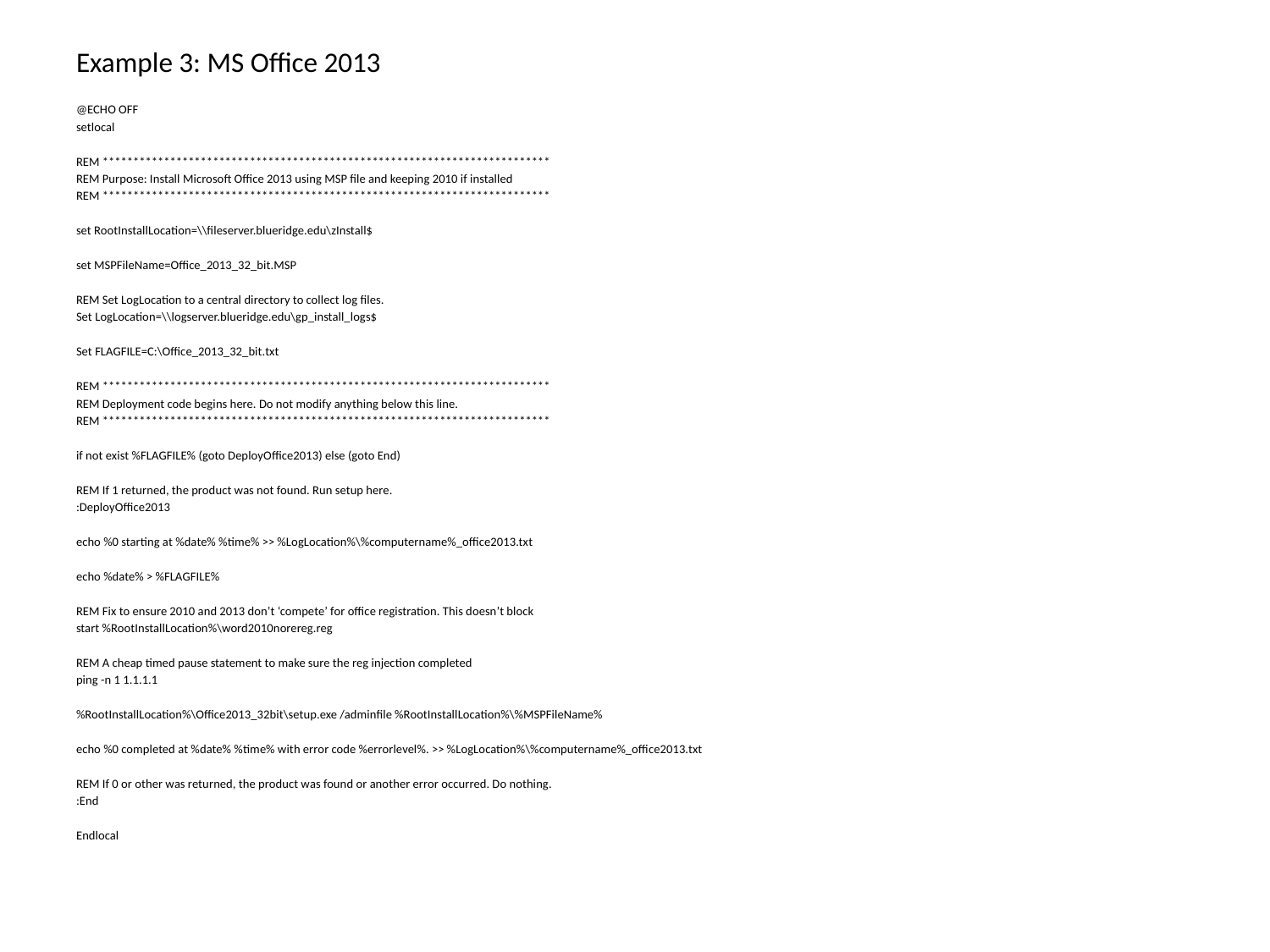

# Example 3: MS Office 2013
@ECHO OFF
setlocal

REM *************************************************************************
REM Purpose: Install Microsoft Office 2013 using MSP file and keeping 2010 if installed
REM *************************************************************************

set RootInstallLocation=\\fileserver.blueridge.edu\zInstall$

set MSPFileName=Office_2013_32_bit.MSP

REM Set LogLocation to a central directory to collect log files.
Set LogLocation=\\logserver.blueridge.edu\gp_install_logs$

Set FLAGFILE=C:\Office_2013_32_bit.txt

REM *************************************************************************
REM Deployment code begins here. Do not modify anything below this line.
REM *************************************************************************

if not exist %FLAGFILE% (goto DeployOffice2013) else (goto End)

REM If 1 returned, the product was not found. Run setup here.
:DeployOffice2013

echo %0 starting at %date% %time% >> %LogLocation%\%computername%_office2013.txt

echo %date% > %FLAGFILE%

REM Fix to ensure 2010 and 2013 don’t ‘compete’ for office registration. This doesn’t block
start %RootInstallLocation%\word2010norereg.reg

REM A cheap timed pause statement to make sure the reg injection completed
ping -n 1 1.1.1.1

%RootInstallLocation%\Office2013_32bit\setup.exe /adminfile %RootInstallLocation%\%MSPFileName%

echo %0 completed at %date% %time% with error code %errorlevel%. >> %LogLocation%\%computername%_office2013.txt

REM If 0 or other was returned, the product was found or another error occurred. Do nothing.
:End

Endlocal